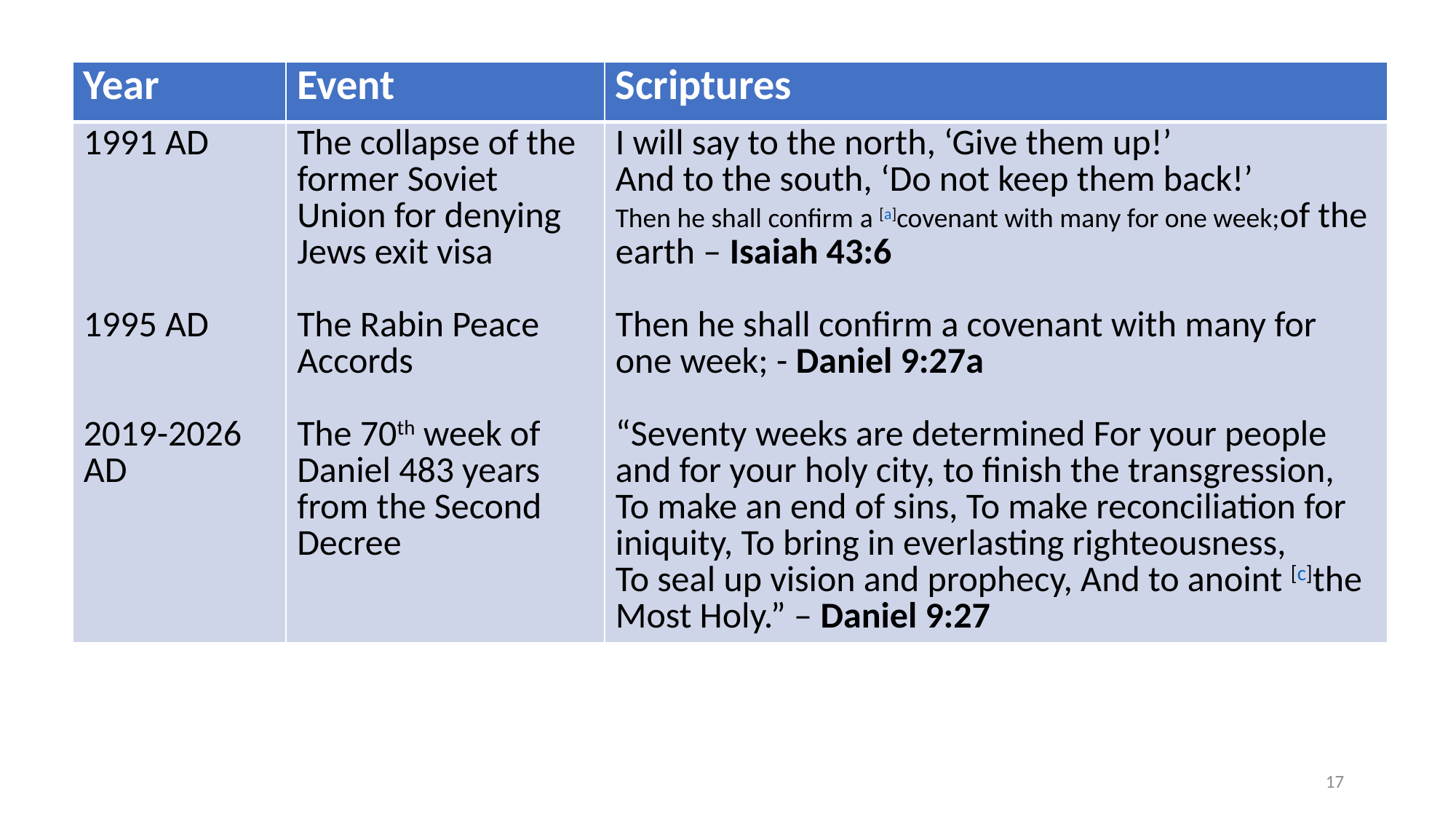

| Year | Event | Scriptures |
| --- | --- | --- |
| 1991 AD 1995 AD 2019-2026 AD | The collapse of the former Soviet Union for denying Jews exit visa The Rabin Peace Accords The 70th week of Daniel 483 years from the Second Decree | I will say to the north, ‘Give them up!’ And to the south, ‘Do not keep them back!’ Then he shall confirm a [a]covenant with many for one week;of the earth – Isaiah 43:6 Then he shall confirm a covenant with many for one week; - Daniel 9:27a “Seventy weeks are determined For your people and for your holy city, to finish the transgression, To make an end of sins, To make reconciliation for iniquity, To bring in everlasting righteousness, To seal up vision and prophecy, And to anoint [c]the Most Holy.” – Daniel 9:27 |
17